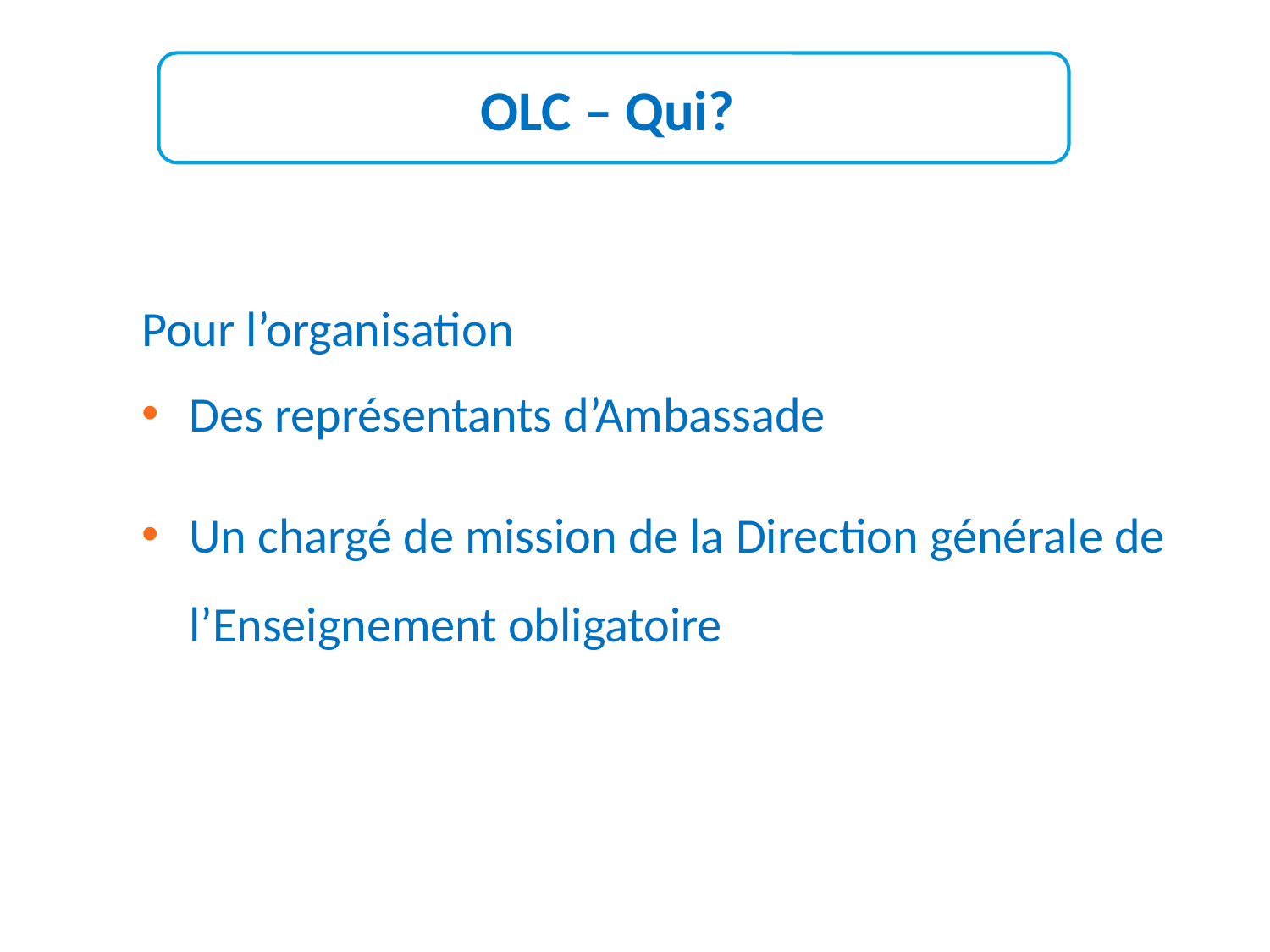

OLC – Qui?

Pour l’organisation
Des représentants d’Ambassade
Un chargé de mission de la Direction générale de l’Enseignement obligatoire